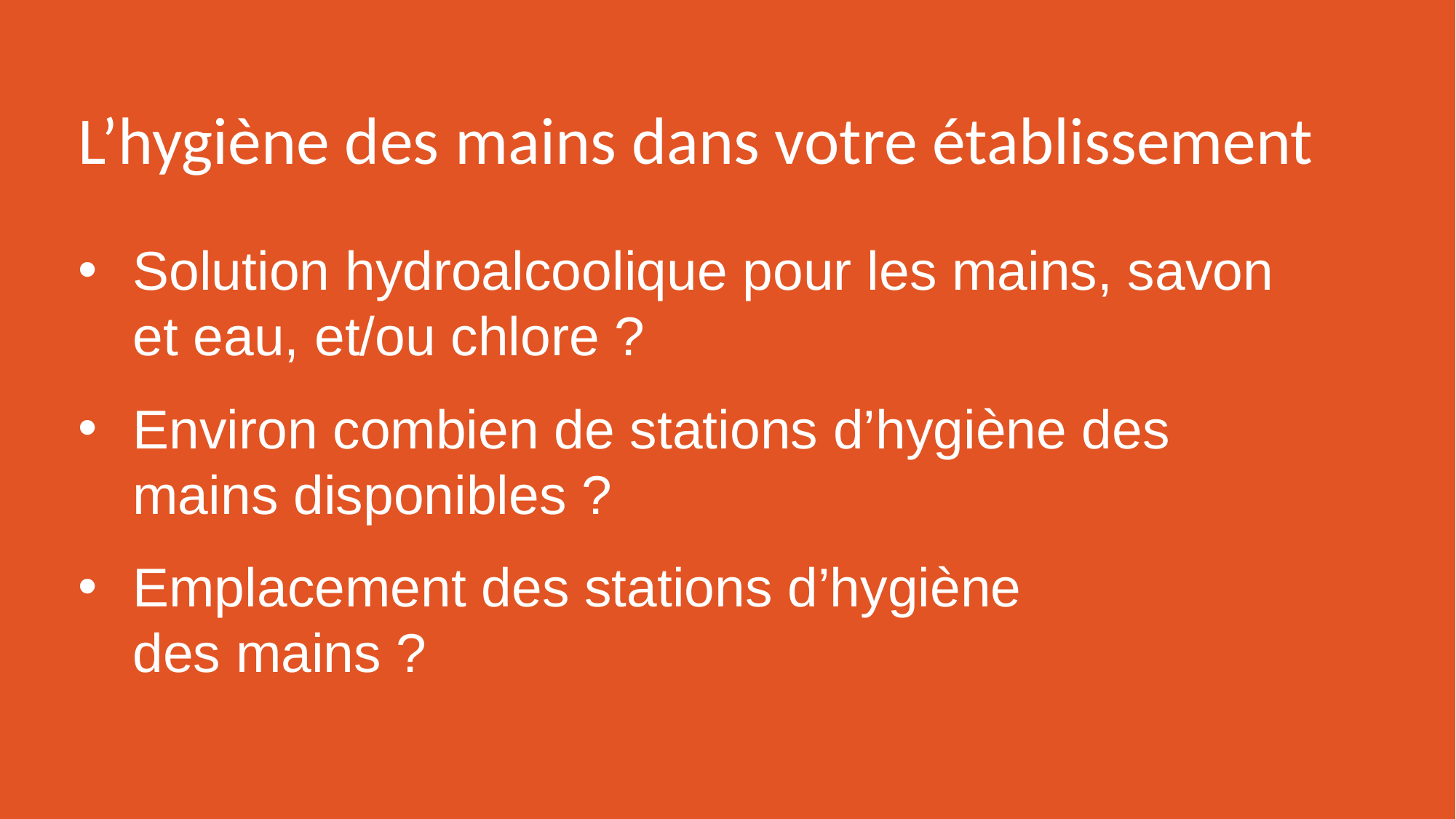

L’hygiène des mains dans votre établissement
Solution hydroalcoolique pour les mains, savon et eau, et/ou chlore ?
Environ combien de stations d’hygiène des mains disponibles ?
Emplacement des stations d’hygiène des mains ?